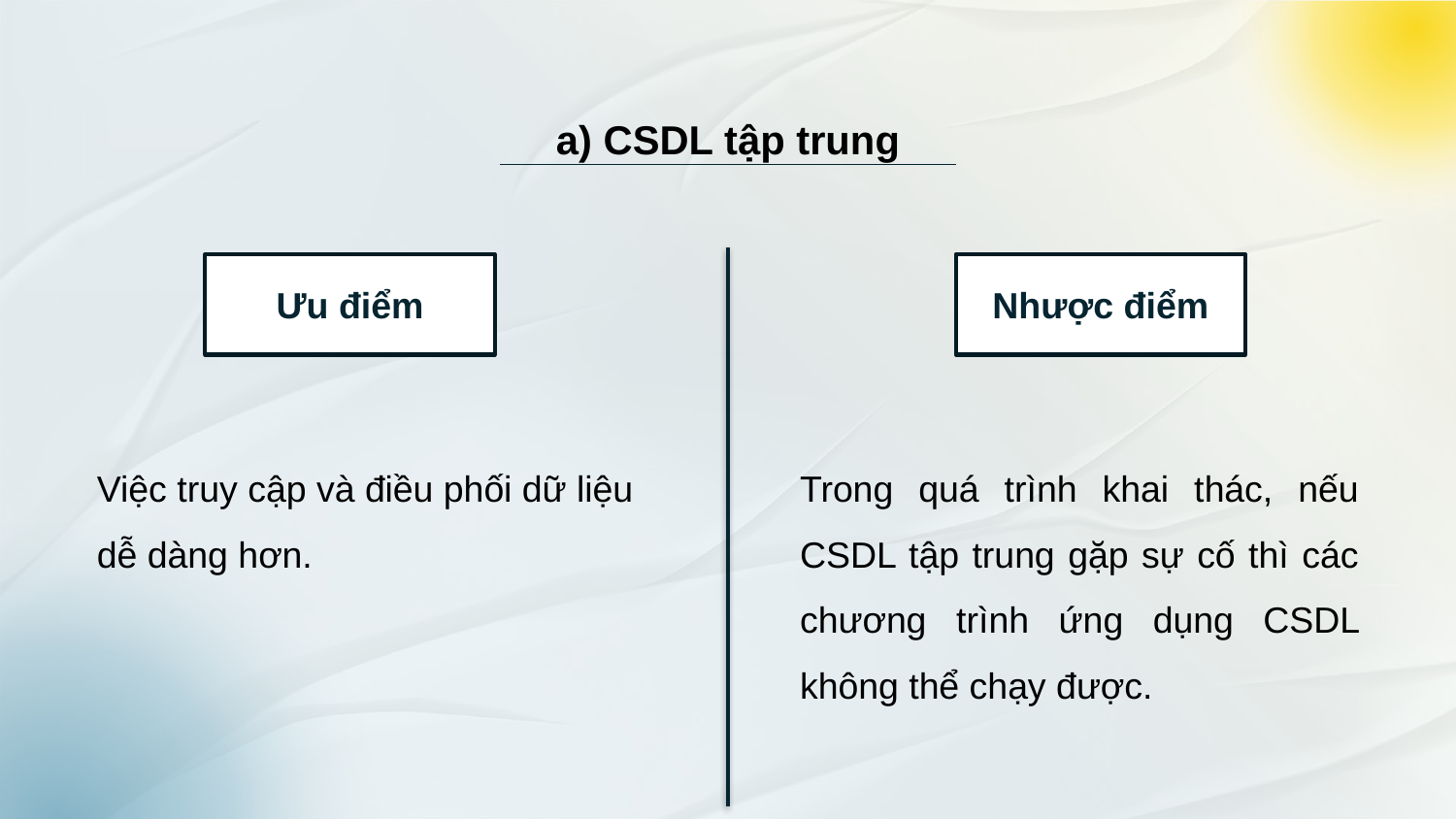

# a) CSDL tập trung
Ưu điểm
Nhược điểm
Việc truy cập và điều phối dữ liệu dễ dàng hơn.
Trong quá trình khai thác, nếu CSDL tập trung gặp sự cố thì các chương trình ứng dụng CSDL không thể chạy được.